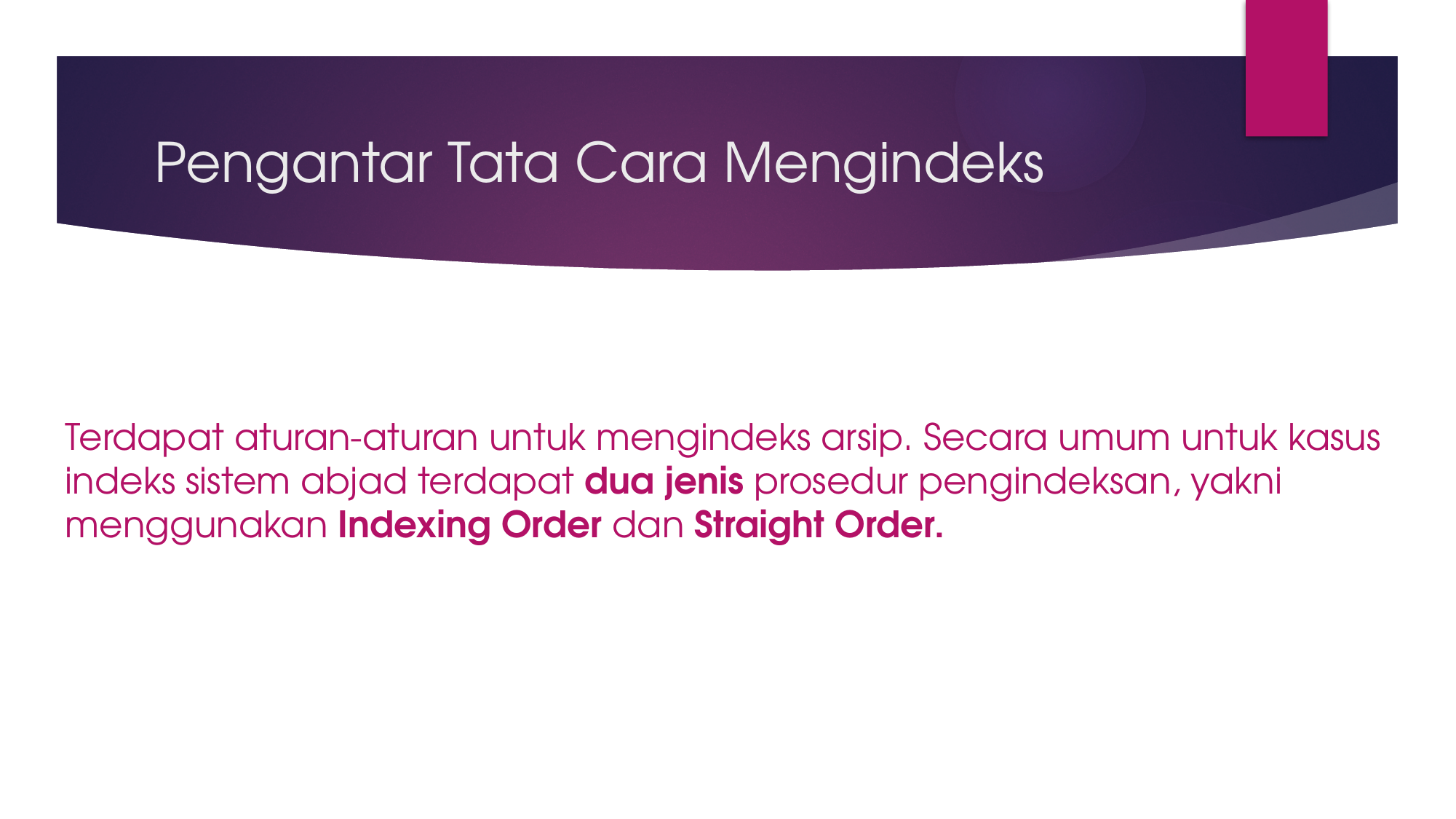

# Pengantar Tata Cara Mengindeks
Terdapat aturan-aturan untuk mengindeks arsip. Secara umum untuk kasus indeks sistem abjad terdapat dua jenis prosedur pengindeksan, yakni menggunakan Indexing Order dan Straight Order.